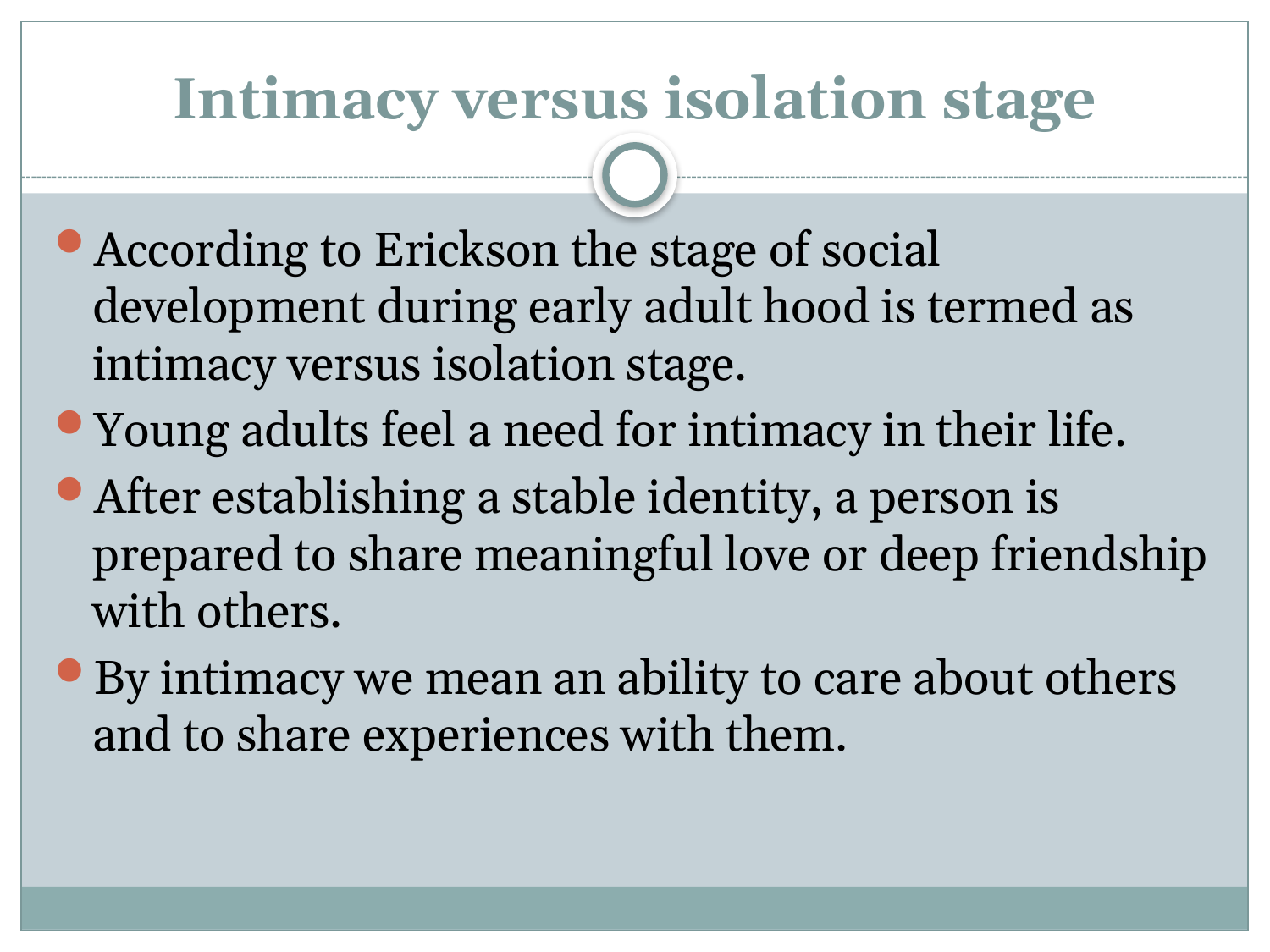

# Intimacy versus isolation stage
According to Erickson the stage of social development during early adult hood is termed as intimacy versus isolation stage.
Young adults feel a need for intimacy in their life.
After establishing a stable identity, a person is prepared to share meaningful love or deep friendship with others.
By intimacy we mean an ability to care about others and to share experiences with them.